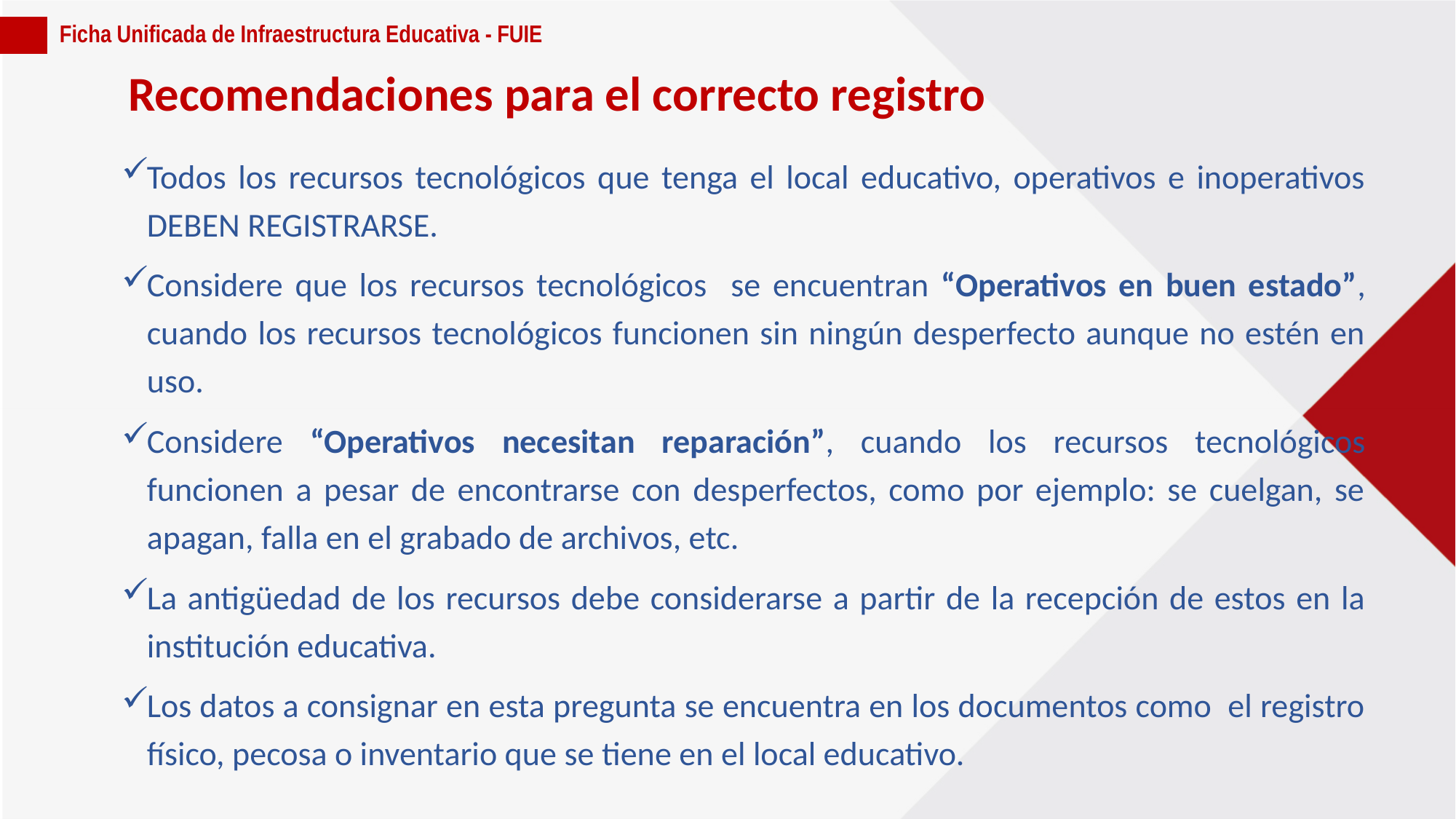

Ficha Unificada de Infraestructura Educativa - FUIE

# Recomendaciones para el correcto registro
Todos los recursos tecnológicos que tenga el local educativo, operativos e inoperativos DEBEN REGISTRARSE.
Considere que los recursos tecnológicos  se encuentran “Operativos en buen estado”, cuando los recursos tecnológicos funcionen sin ningún desperfecto aunque no estén en uso.
Considere “Operativos necesitan reparación”, cuando los recursos tecnológicos funcionen a pesar de encontrarse con desperfectos, como por ejemplo: se cuelgan, se apagan, falla en el grabado de archivos, etc.
La antigüedad de los recursos debe considerarse a partir de la recepción de estos en la institución educativa.
Los datos a consignar en esta pregunta se encuentra en los documentos como  el registro físico, pecosa o inventario que se tiene en el local educativo.